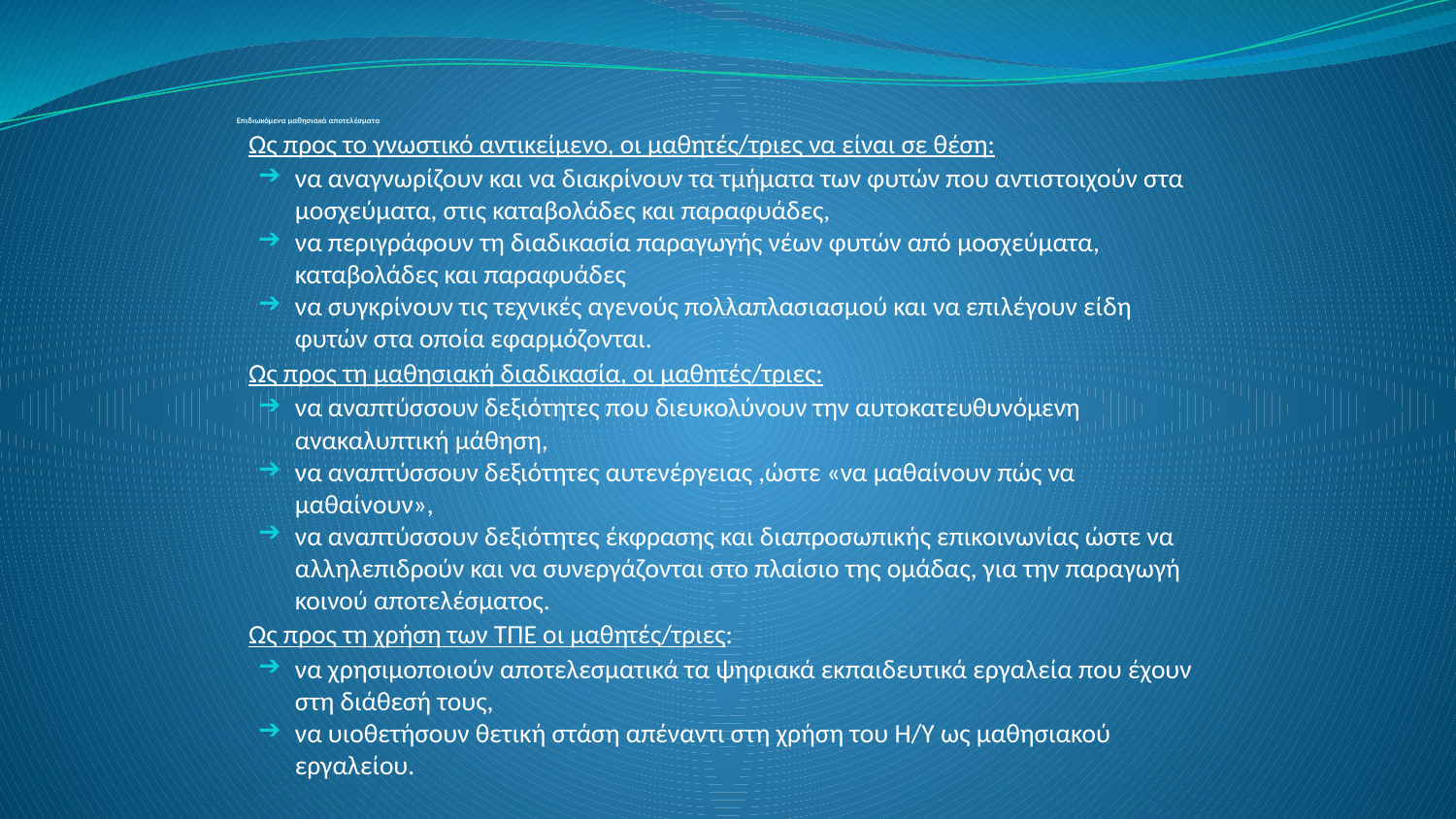

# Επιδιωκόμενα μαθησιακά αποτελέσματα

Ως προς το γνωστικό αντικείμενο, οι μαθητές/τριες να είναι σε θέση:
να αναγνωρίζουν και να διακρίνουν τα τμήματα των φυτών που αντιστοιχούν στα μοσχεύματα, στις καταβολάδες και παραφυάδες,
να περιγράφουν τη διαδικασία παραγωγής νέων φυτών από μοσχεύματα, καταβολάδες και παραφυάδες
να συγκρίνουν τις τεχνικές αγενούς πολλαπλασιασμού και να επιλέγουν είδη φυτών στα οποία εφαρμόζονται.
Ως προς τη μαθησιακή διαδικασία, οι μαθητές/τριες:
να αναπτύσσουν δεξιότητες που διευκολύνουν την αυτοκατευθυνόμενη ανακαλυπτική μάθηση,
να αναπτύσσουν δεξιότητες αυτενέργειας ,ώστε «να μαθαίνουν πώς να μαθαίνουν»,
να αναπτύσσουν δεξιότητες έκφρασης και διαπροσωπικής επικοινωνίας ώστε να αλληλεπιδρούν και να συνεργάζονται στο πλαίσιο της ομάδας, για την παραγωγή κοινού αποτελέσματος.
Ως προς τη χρήση των ΤΠΕ οι μαθητές/τριες:
να χρησιμοποιούν αποτελεσματικά τα ψηφιακά εκπαιδευτικά εργαλεία που έχουν στη διάθεσή τους,
να υιοθετήσουν θετική στάση απέναντι στη χρήση του Η/Υ ως μαθησιακού εργαλείου.